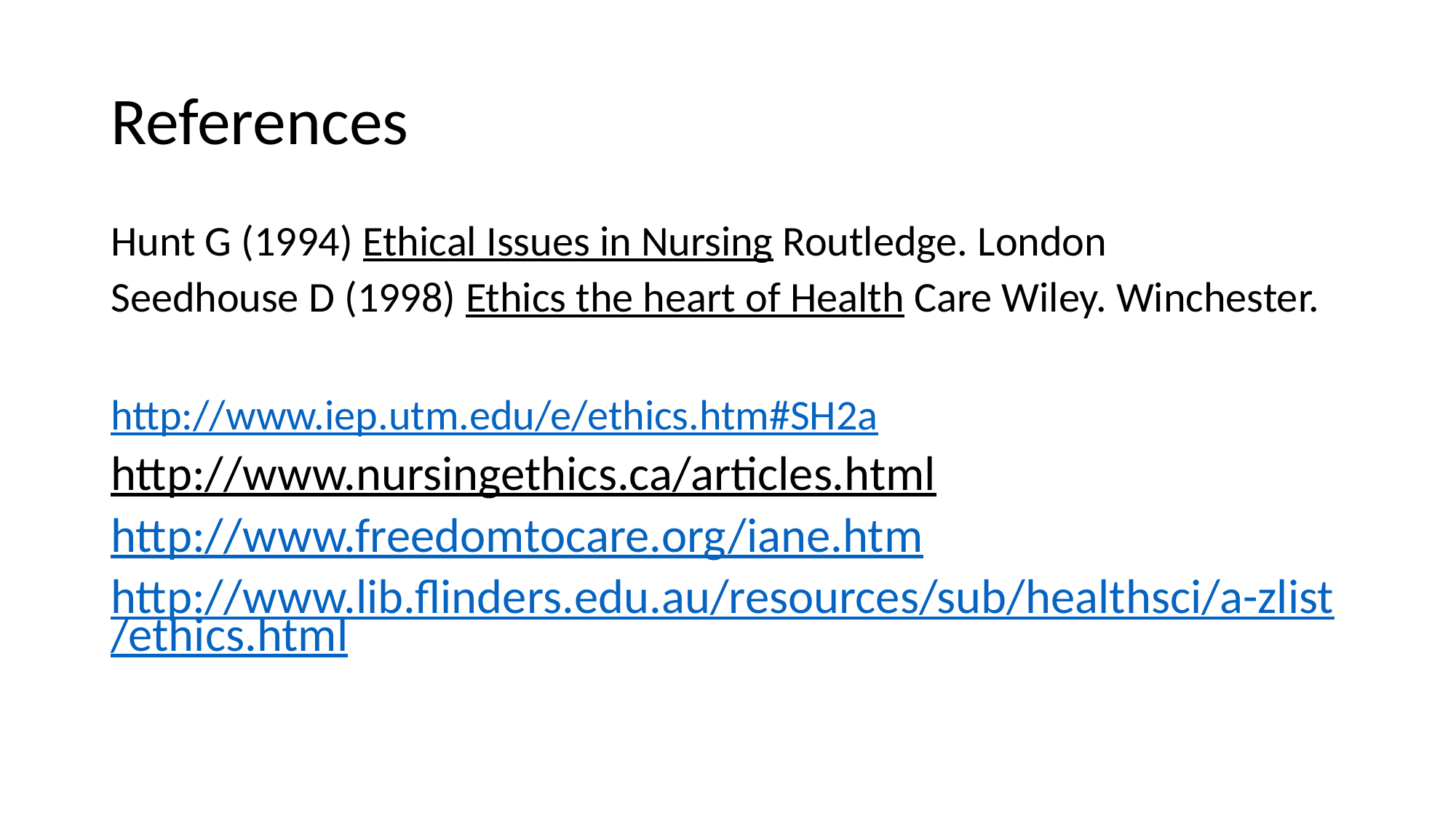

# References
Hunt G (1994) Ethical Issues in Nursing Routledge. London
Seedhouse D (1998) Ethics the heart of Health Care Wiley. Winchester.

http://www.iep.utm.edu/e/ethics.htm#SH2a
http://www.nursingethics.ca/articles.html
http://www.freedomtocare.org/iane.htm
http://www.lib.flinders.edu.au/resources/sub/healthsci/a-zlist/ethics.html